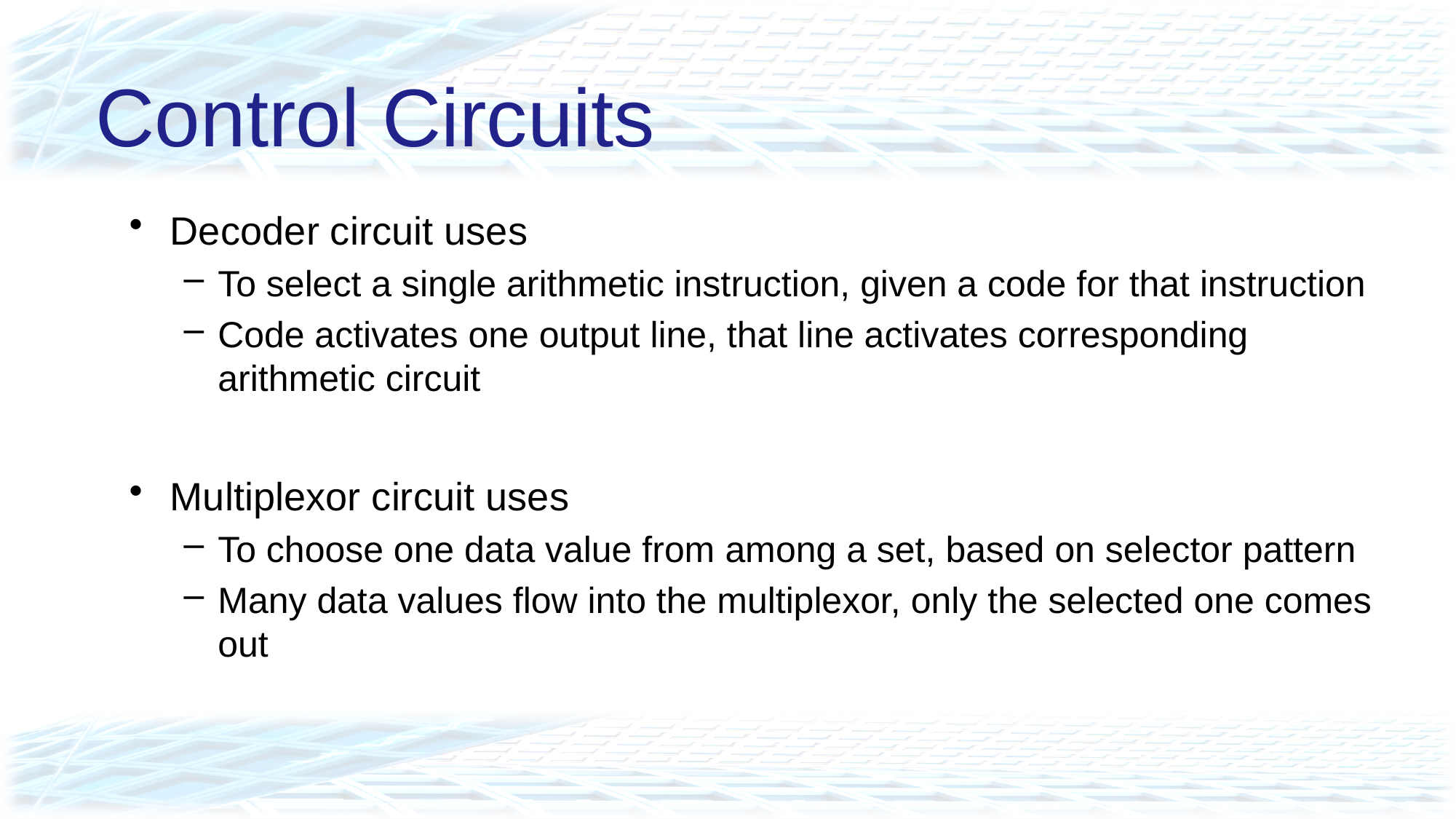

# Control Circuits
Decoder circuit uses
To select a single arithmetic instruction, given a code for that instruction
Code activates one output line, that line activates corresponding arithmetic circuit

Multiplexor circuit uses
To choose one data value from among a set, based on selector pattern
Many data values flow into the multiplexor, only the selected one comes out